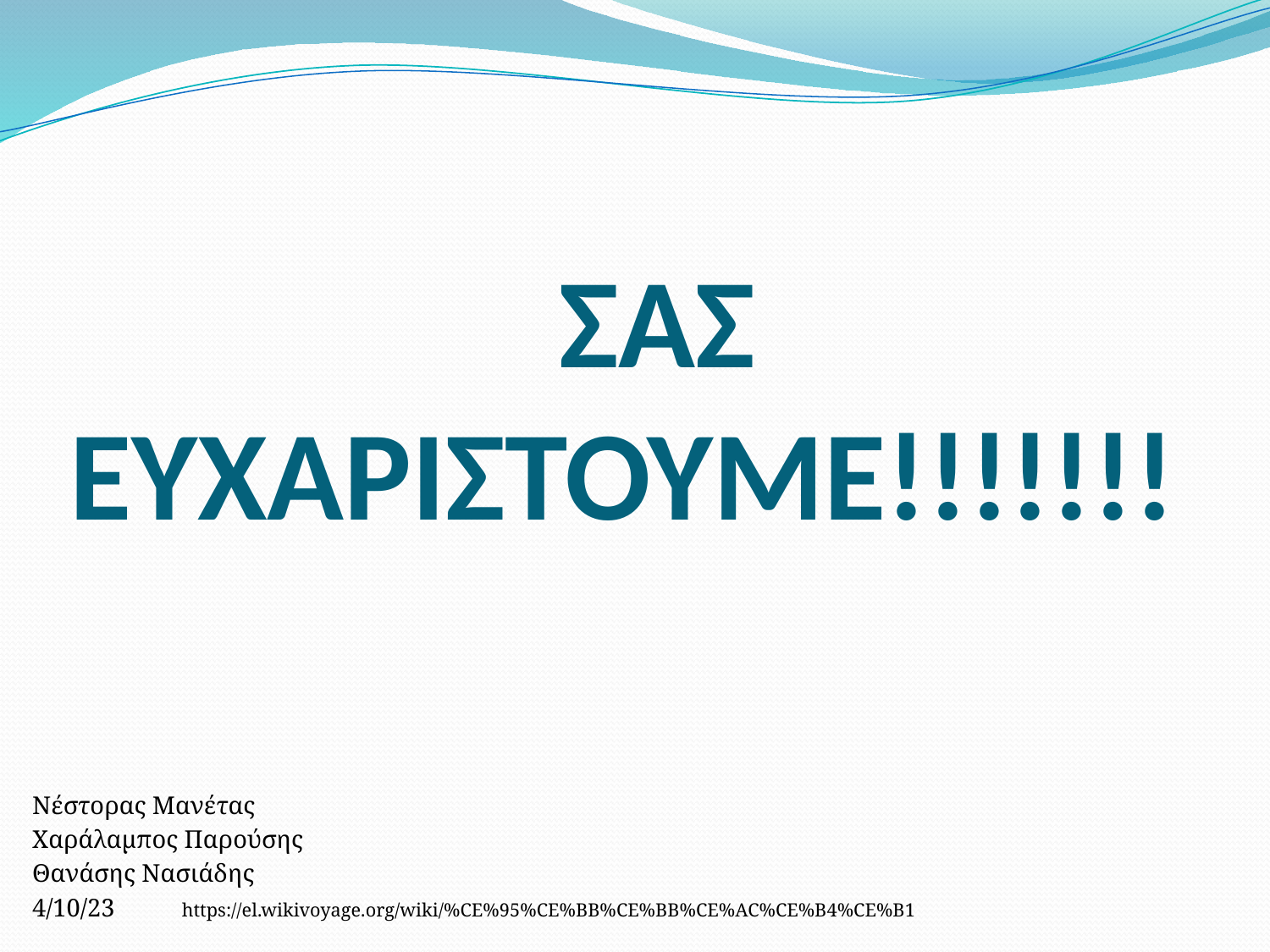

# ΣΑΣ ΕΥΧΑΡΙΣΤΟΥΜΕ!!!!!!!
Νέστορας Μανέτας
Χαράλαμπος Παρούσης
Θανάσης Νασιάδης
4/10/23				https://el.wikivoyage.org/wiki/%CE%95%CE%BB%CE%BB%CE%AC%CE%B4%CE%B1